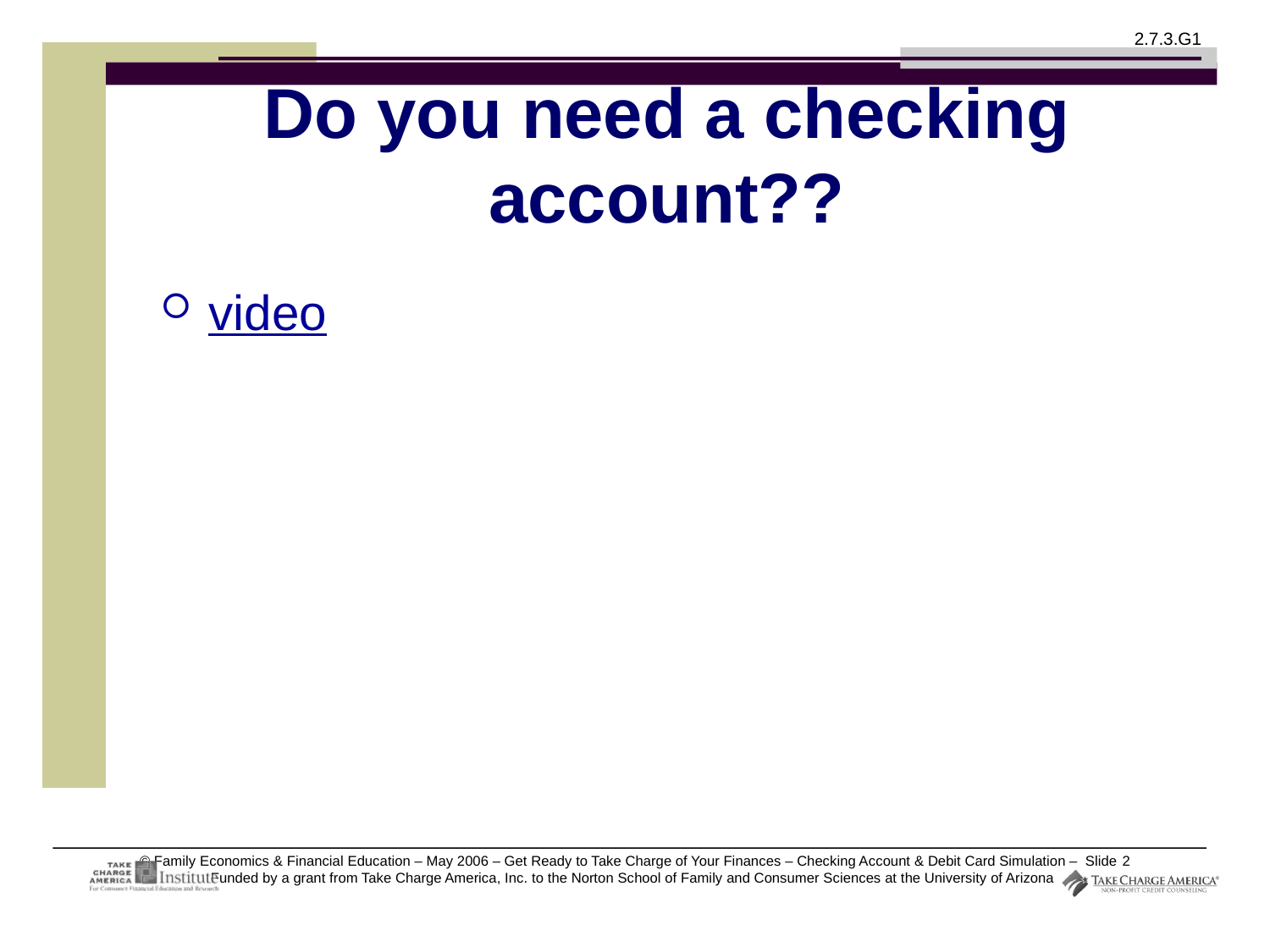

# Do you need a checking account??
video